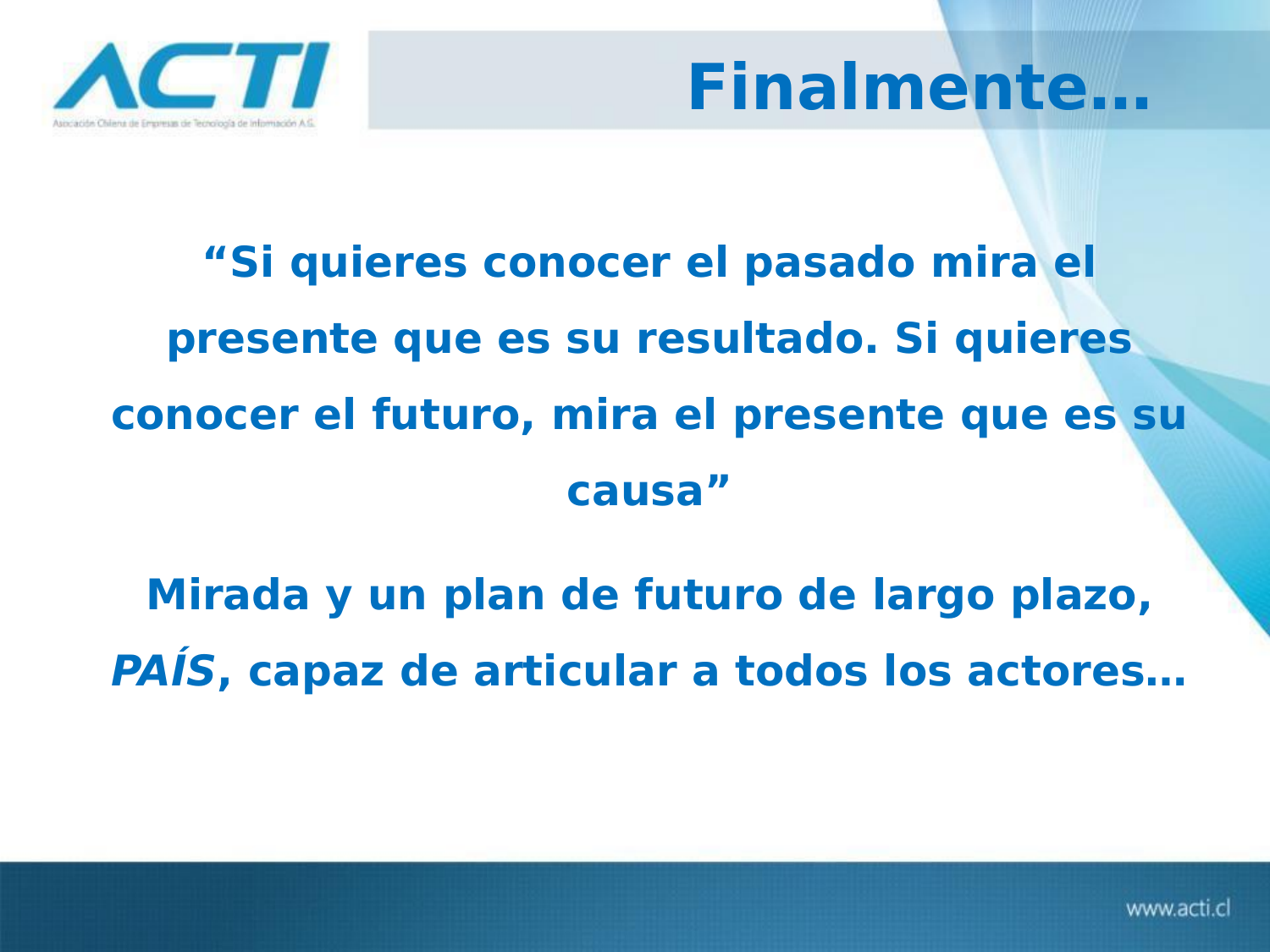

Finalmente…
“Si quieres conocer el pasado mira el presente que es su resultado. Si quieres conocer el futuro, mira el presente que es su causa”
Mirada y un plan de futuro de largo plazo, PAÍS, capaz de articular a todos los actores…